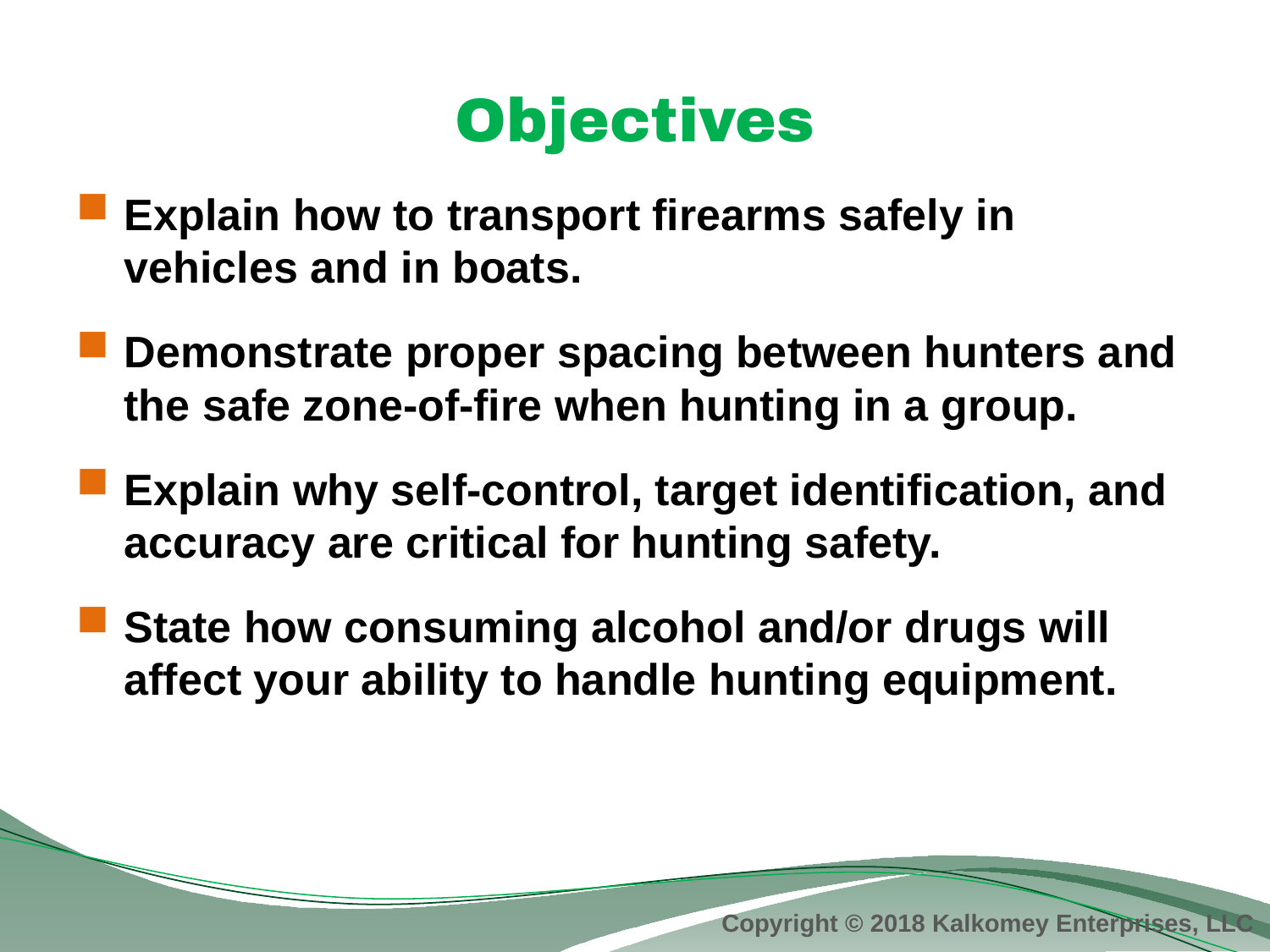

# Objectives
Explain how to transport firearms safely in vehicles and in boats.
Demonstrate proper spacing between hunters and the safe zone-of-fire when hunting in a group.
Explain why self-control, target identification, and accuracy are critical for hunting safety.
State how consuming alcohol and/or drugs will affect your ability to handle hunting equipment.